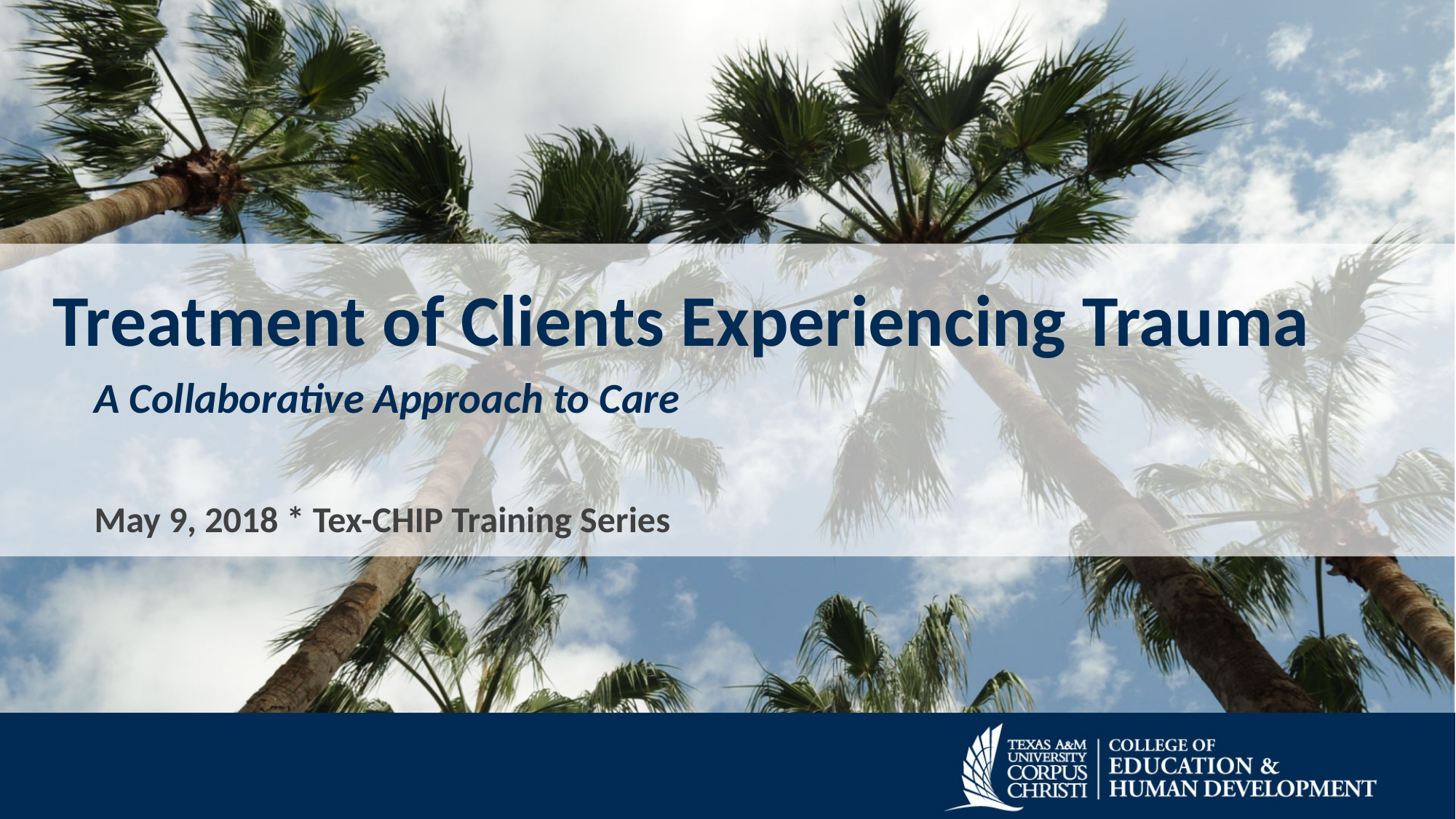

# Treatment of Clients Experiencing Trauma
A Collaborative Approach to Care
May 9, 2018 * Tex-CHIP Training Series